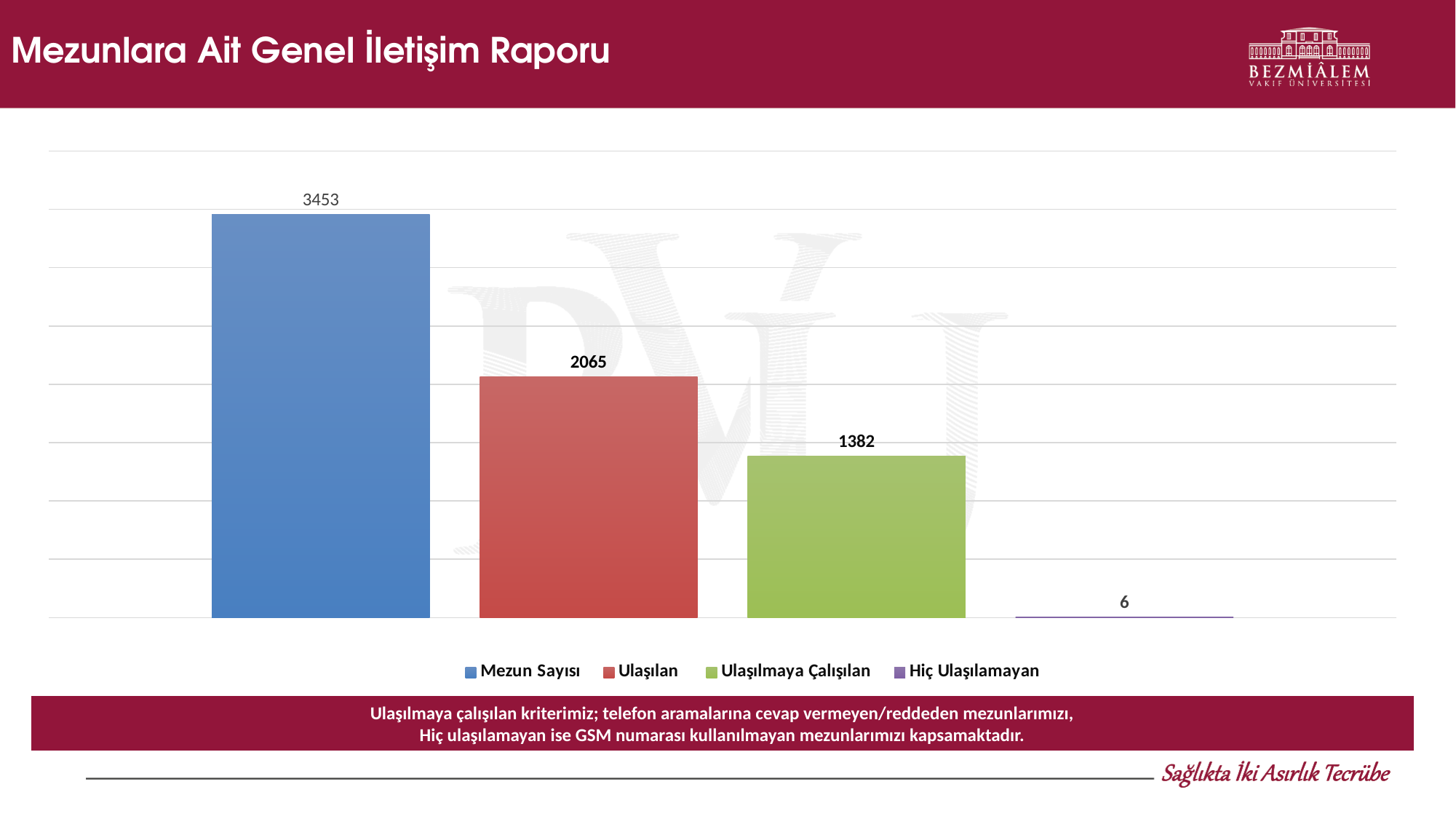

# Mezunlara Ait Genel İletişim Raporu

### Chart

| Category | Mezun Sayısı | Ulaşılan  | Ulaşılmaya Çalışılan | Hiç Ulaşılamayan |
|---|---|---|---|---|
|  | 3453.0 | 2065.0 | 1382.0 | 6.0 |
Ulaşılmaya çalışılan kriterimiz; telefon aramalarına cevap vermeyen/reddeden mezunlarımızı,
Hiç ulaşılamayan ise GSM numarası kullanılmayan mezunlarımızı kapsamaktadır.